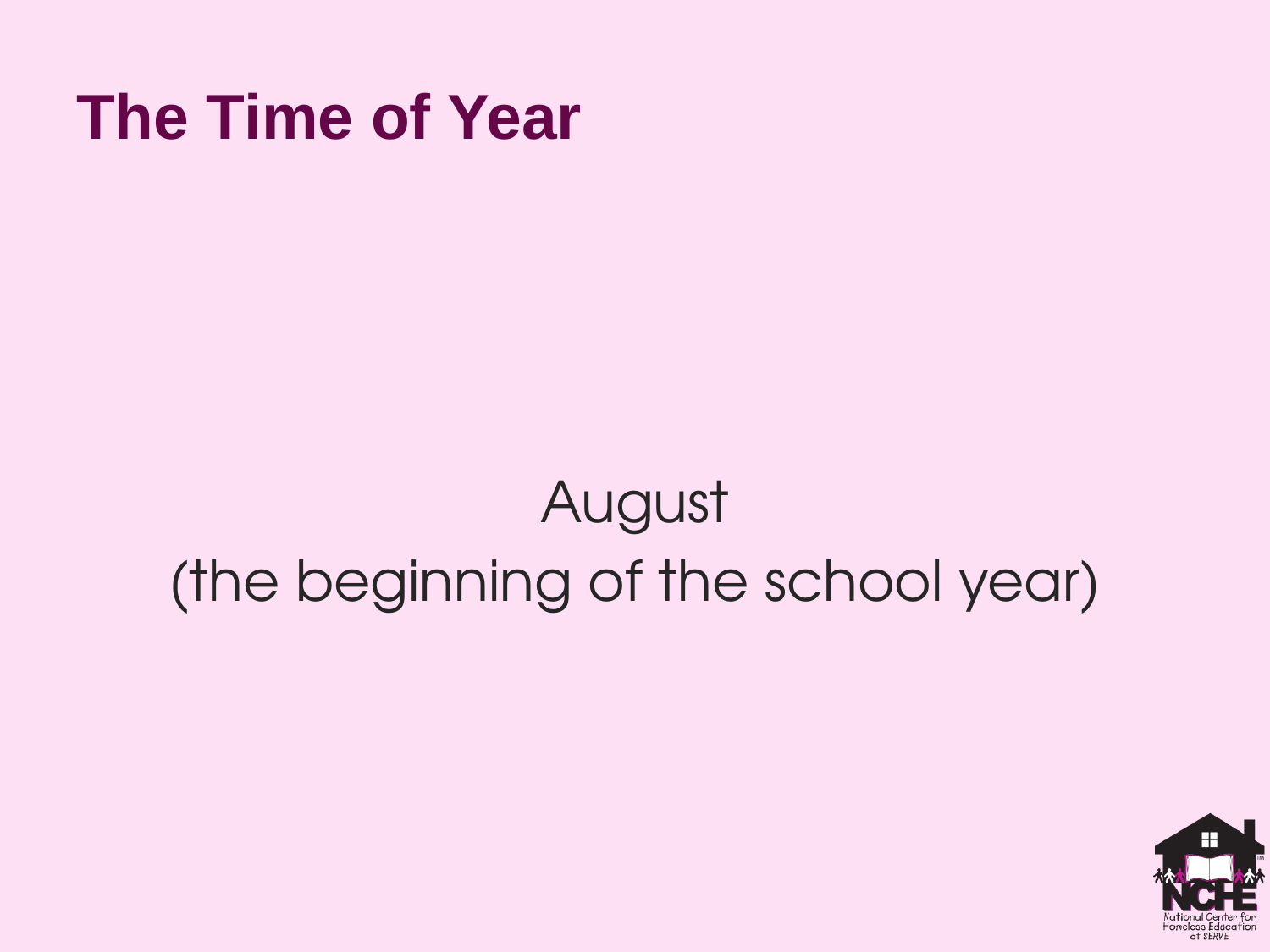

# The Time of Year
August
(the beginning of the school year)